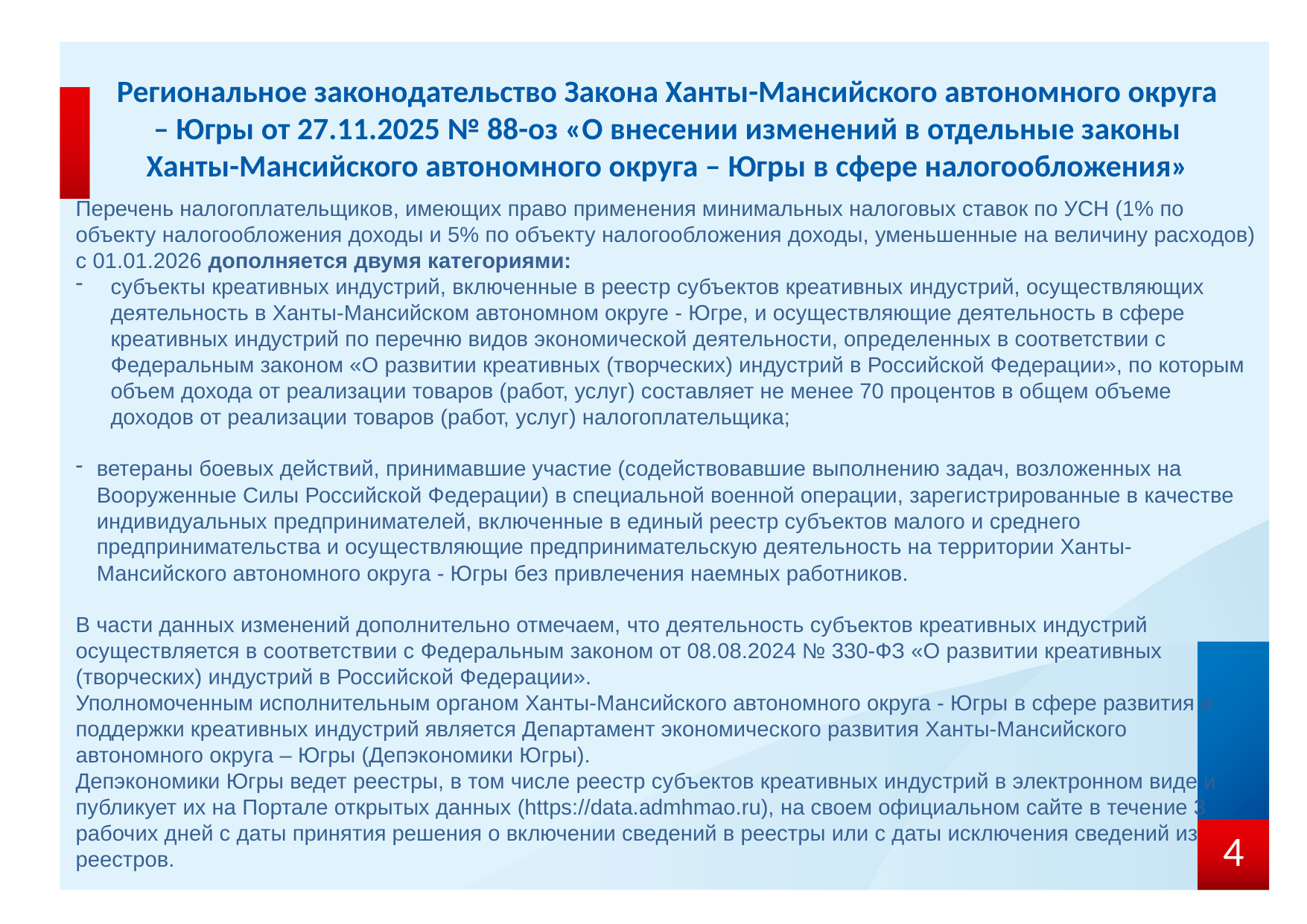

# Региональное законодательство Закона Ханты-Мансийского автономного округа – Югры от 27.11.2025 № 88-оз «О внесении изменений в отдельные законы Ханты-Мансийского автономного округа – Югры в сфере налогообложения»
Перечень налогоплательщиков, имеющих право применения минимальных налоговых ставок по УСН (1% по объекту налогообложения доходы и 5% по объекту налогообложения доходы, уменьшенные на величину расходов) с 01.01.2026 дополняется двумя категориями:
субъекты креативных индустрий, включенные в реестр субъектов креативных индустрий, осуществляющих деятельность в Ханты-Мансийском автономном округе - Югре, и осуществляющие деятельность в сфере креативных индустрий по перечню видов экономической деятельности, определенных в соответствии с Федеральным законом «О развитии креативных (творческих) индустрий в Российской Федерации», по которым объем дохода от реализации товаров (работ, услуг) составляет не менее 70 процентов в общем объеме доходов от реализации товаров (работ, услуг) налогоплательщика;

ветераны боевых действий, принимавшие участие (содействовавшие выполнению задач, возложенных на Вооруженные Силы Российской Федерации) в специальной военной операции, зарегистрированные в качестве индивидуальных предпринимателей, включенные в единый реестр субъектов малого и среднего предпринимательства и осуществляющие предпринимательскую деятельность на территории Ханты-Мансийского автономного округа - Югры без привлечения наемных работников.

В части данных изменений дополнительно отмечаем, что деятельность субъектов креативных индустрий осуществляется в соответствии с Федеральным законом от 08.08.2024 № 330-ФЗ «О развитии креативных (творческих) индустрий в Российской Федерации».
Уполномоченным исполнительным органом Ханты-Мансийского автономного округа - Югры в сфере развития и поддержки креативных индустрий является Департамент экономического развития Ханты-Мансийского автономного округа – Югры (Депэкономики Югры).
Депэкономики Югры ведет реестры, в том числе реестр субъектов креативных индустрий в электронном виде и публикует их на Портале открытых данных (https://data.admhmao.ru), на своем официальном сайте в течение 3 рабочих дней с даты принятия решения о включении сведений в реестры или с даты исключения сведений из реестров.
4